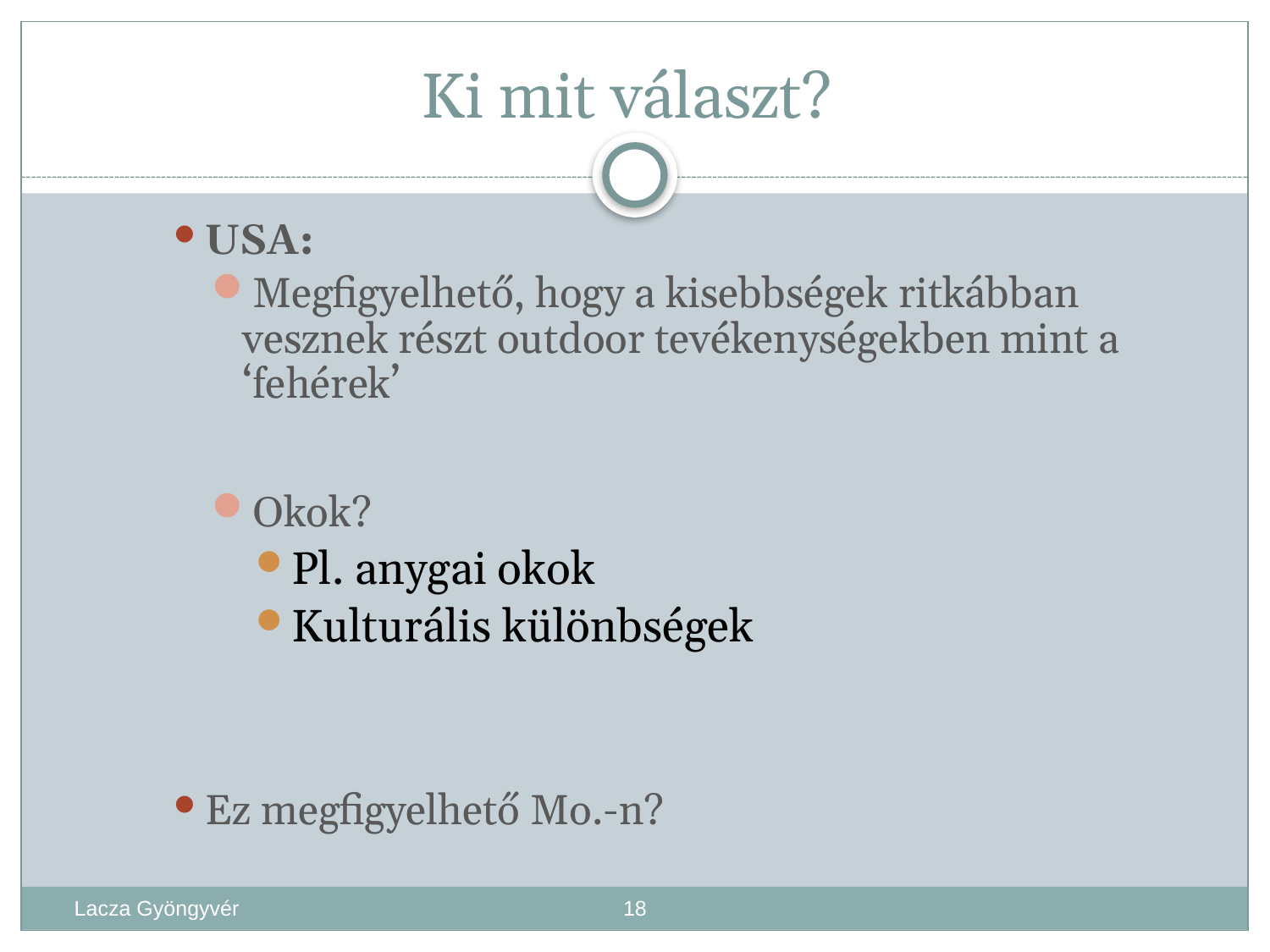

# Ki mit választ?
USA:
Megfigyelhető, hogy a kisebbségek ritkábban vesznek részt outdoor tevékenységekben mint a ‘fehérek’

Okok?
Pl. anygai okok
Kulturális különbségek

Ez megfigyelhető Mo.-n?

Lacza Gyöngyvér
18